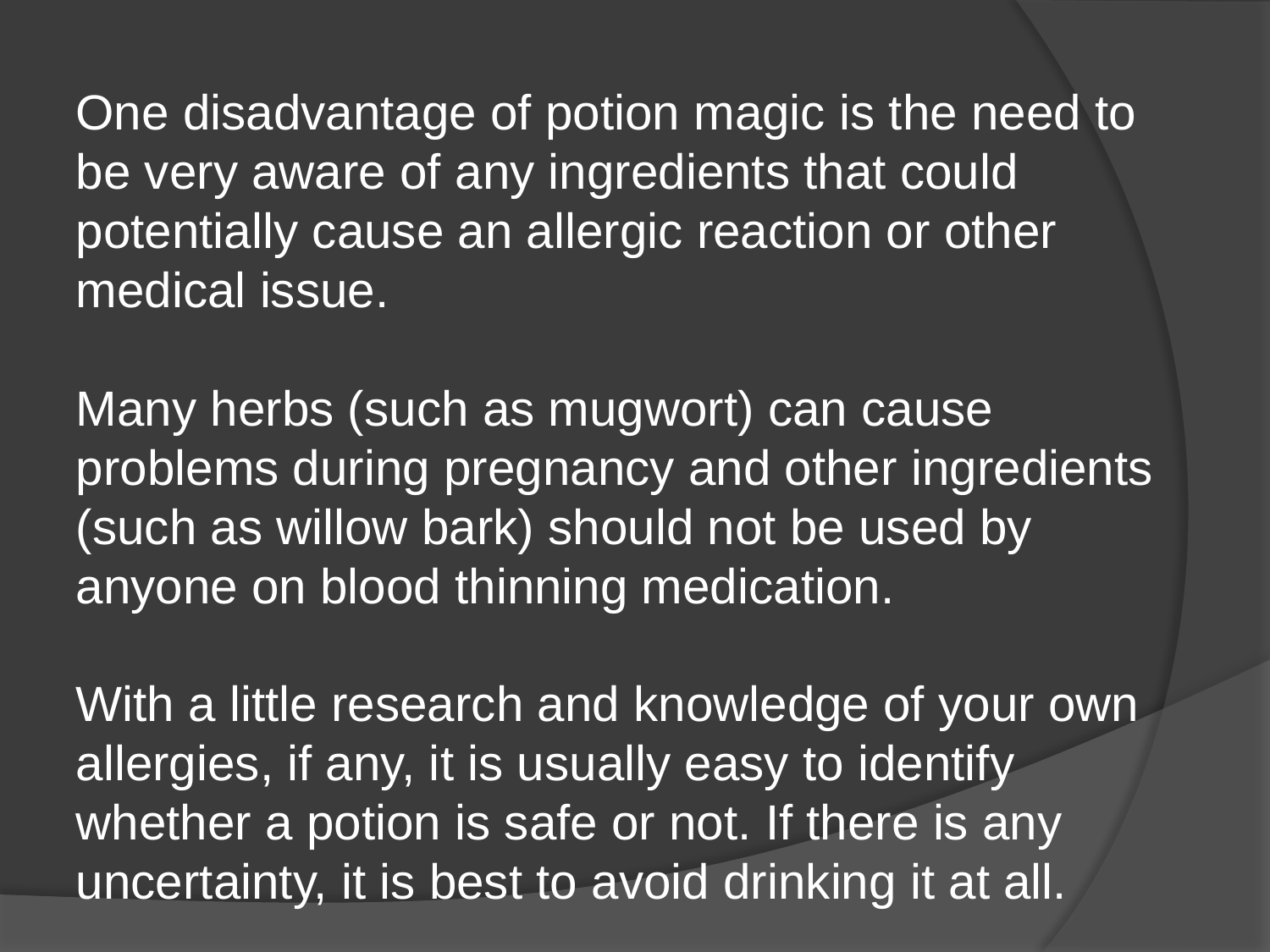

One disadvantage of potion magic is the need to be very aware of any ingredients that could potentially cause an allergic reaction or other medical issue.

Many herbs (such as mugwort) can cause problems during pregnancy and other ingredients (such as willow bark) should not be used by anyone on blood thinning medication.

With a little research and knowledge of your own allergies, if any, it is usually easy to identify whether a potion is safe or not. If there is any uncertainty, it is best to avoid drinking it at all.